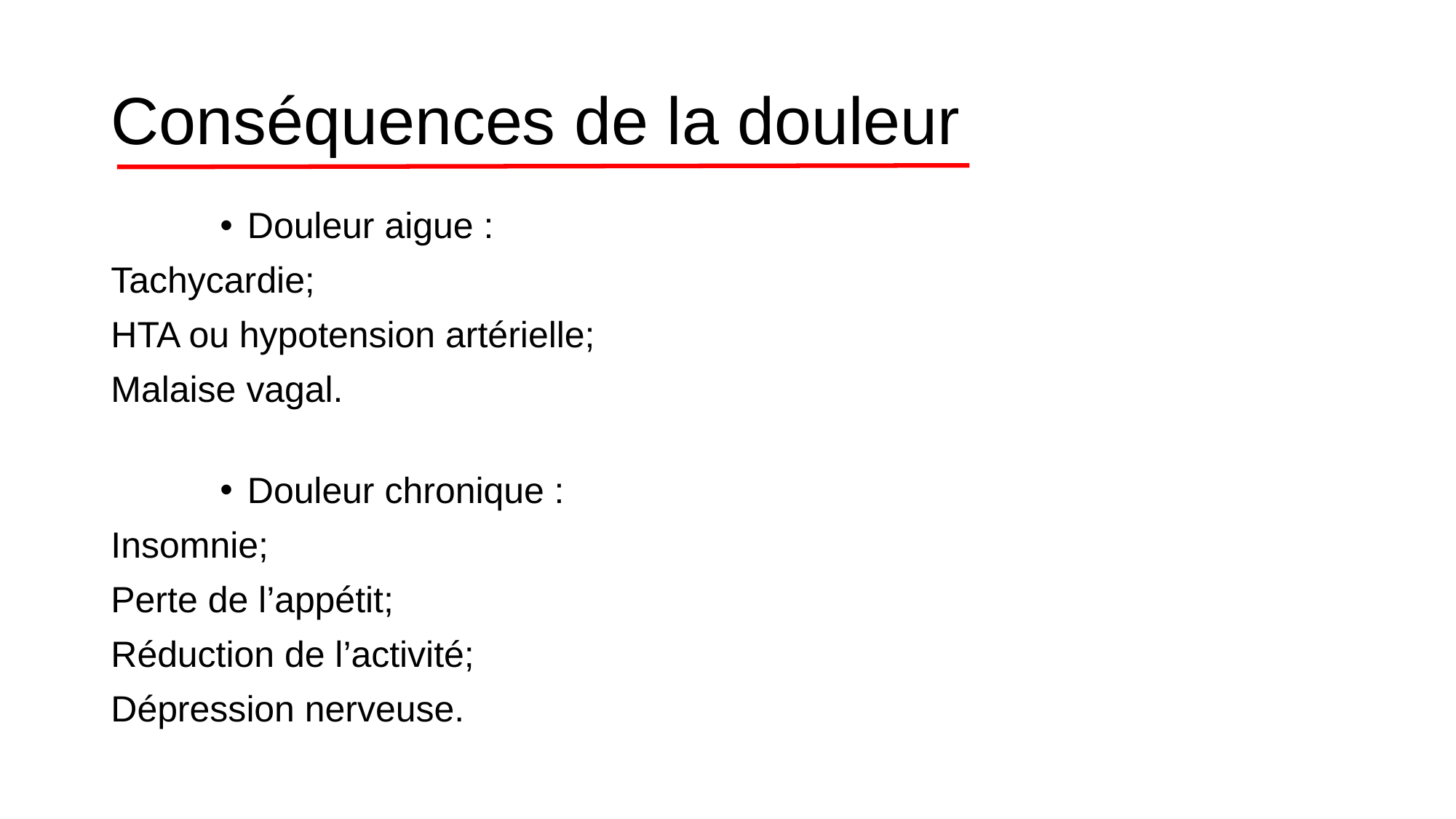

# Conséquences de la douleur
Douleur aigue :
Tachycardie;
HTA ou hypotension artérielle;
Malaise vagal.

Douleur chronique :
Insomnie;
Perte de l’appétit;
Réduction de l’activité;
Dépression nerveuse.